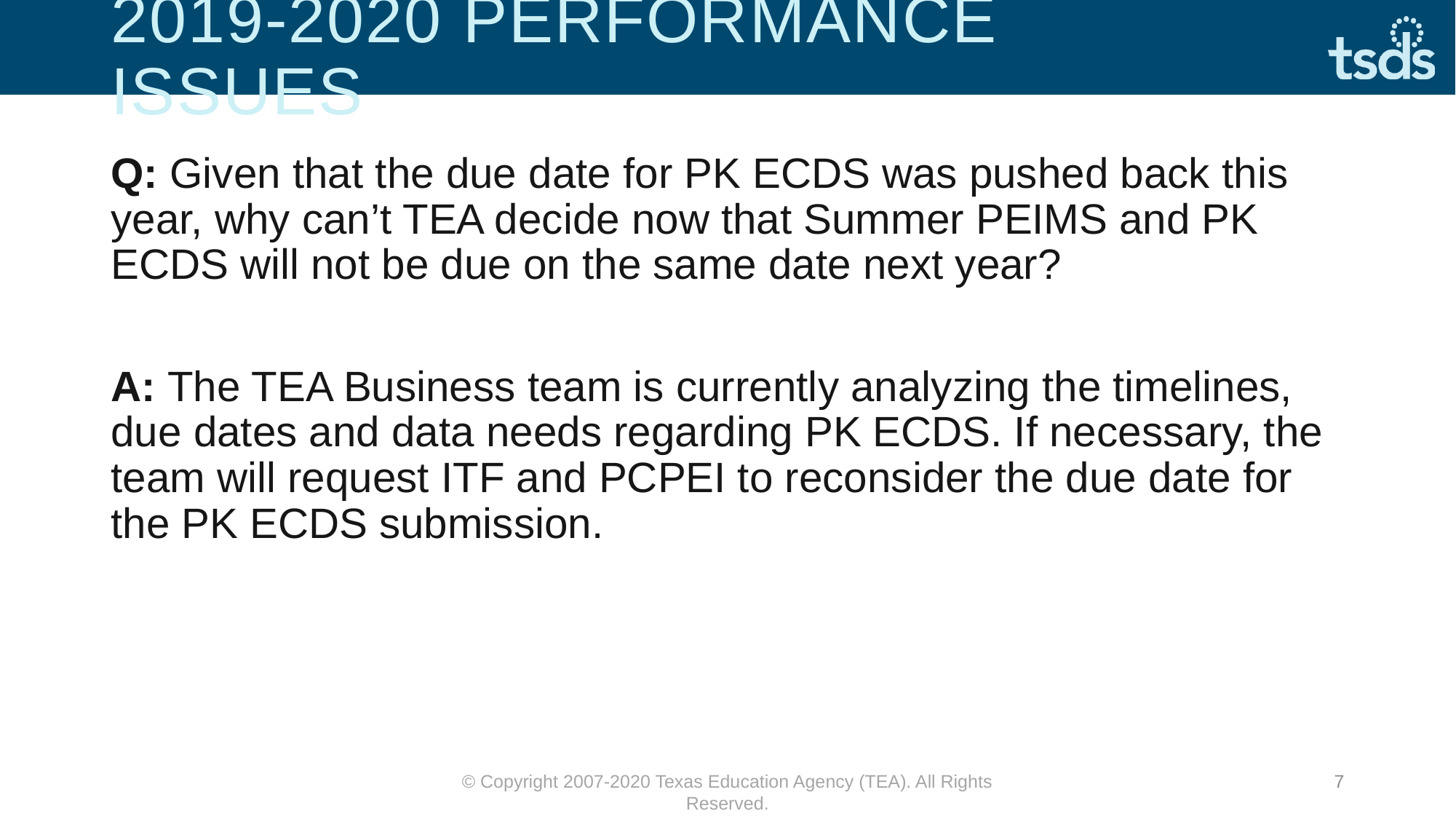

# 2019-2020 Performance Issues
Q: Given that the due date for PK ECDS was pushed back this year, why can’t TEA decide now that Summer PEIMS and PK ECDS will not be due on the same date next year?

A: The TEA Business team is currently analyzing the timelines, due dates and data needs regarding PK ECDS. If necessary, the team will request ITF and PCPEI to reconsider the due date for the PK ECDS submission.
7